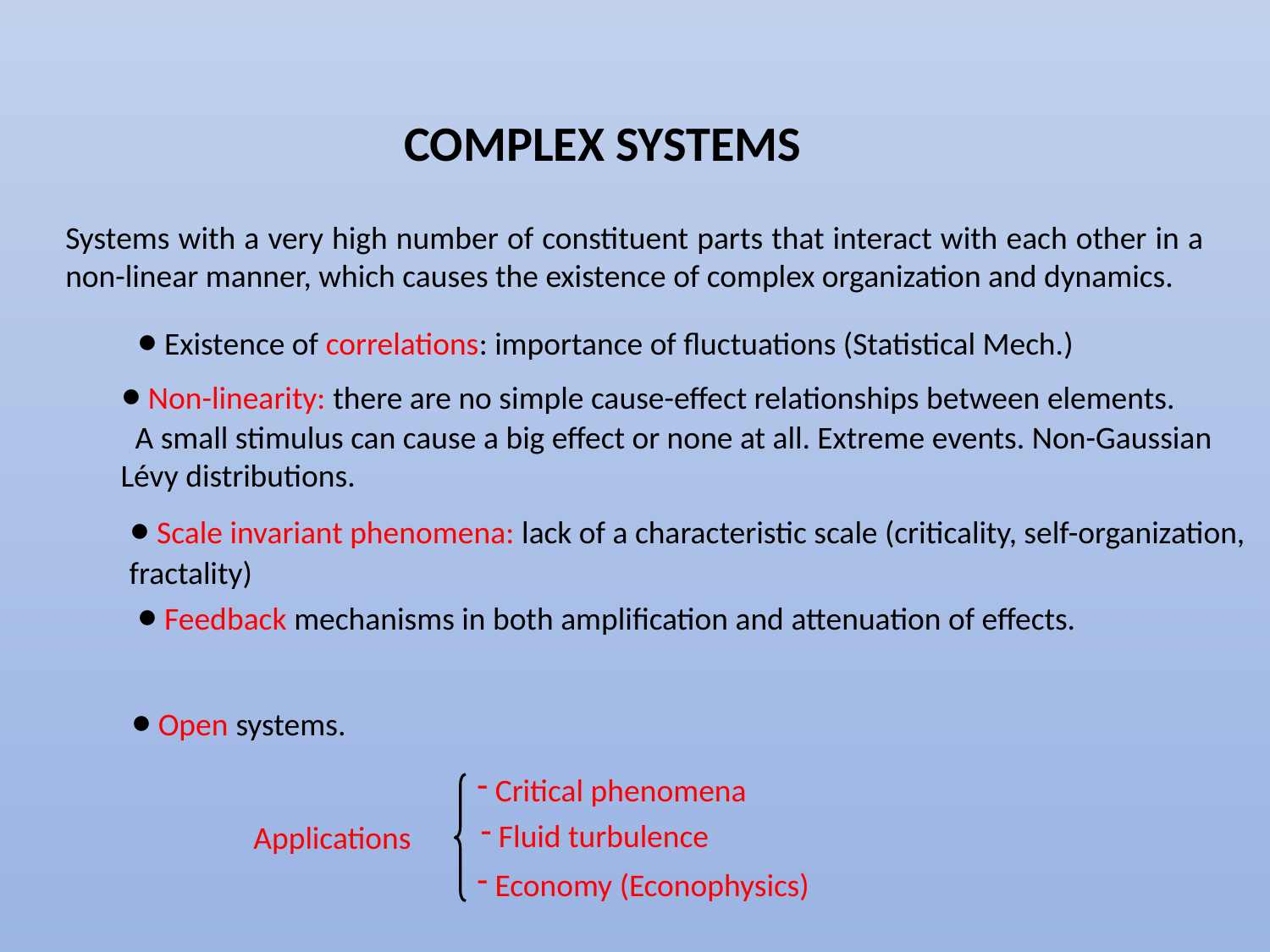

COMPLEX SYSTEMS
Systems with a very high number of constituent parts that interact with each other in a non-linear manner, which causes the existence of complex organization and dynamics.
• Existence of correlations: importance of fluctuations (Statistical Mech.)
• Non-linearity: there are no simple cause-effect relationships between elements.
  A small stimulus can cause a big effect or none at all. Extreme events. Non-Gaussian
Lévy distributions.
• Scale invariant phenomena: lack of a characteristic scale (criticality, self-organization, fractality)
• Feedback mechanisms in both amplification and attenuation of effects.
• Open systems.
 Critical phenomena

 Fluid turbulence
Applications
 Economy (Econophysics)